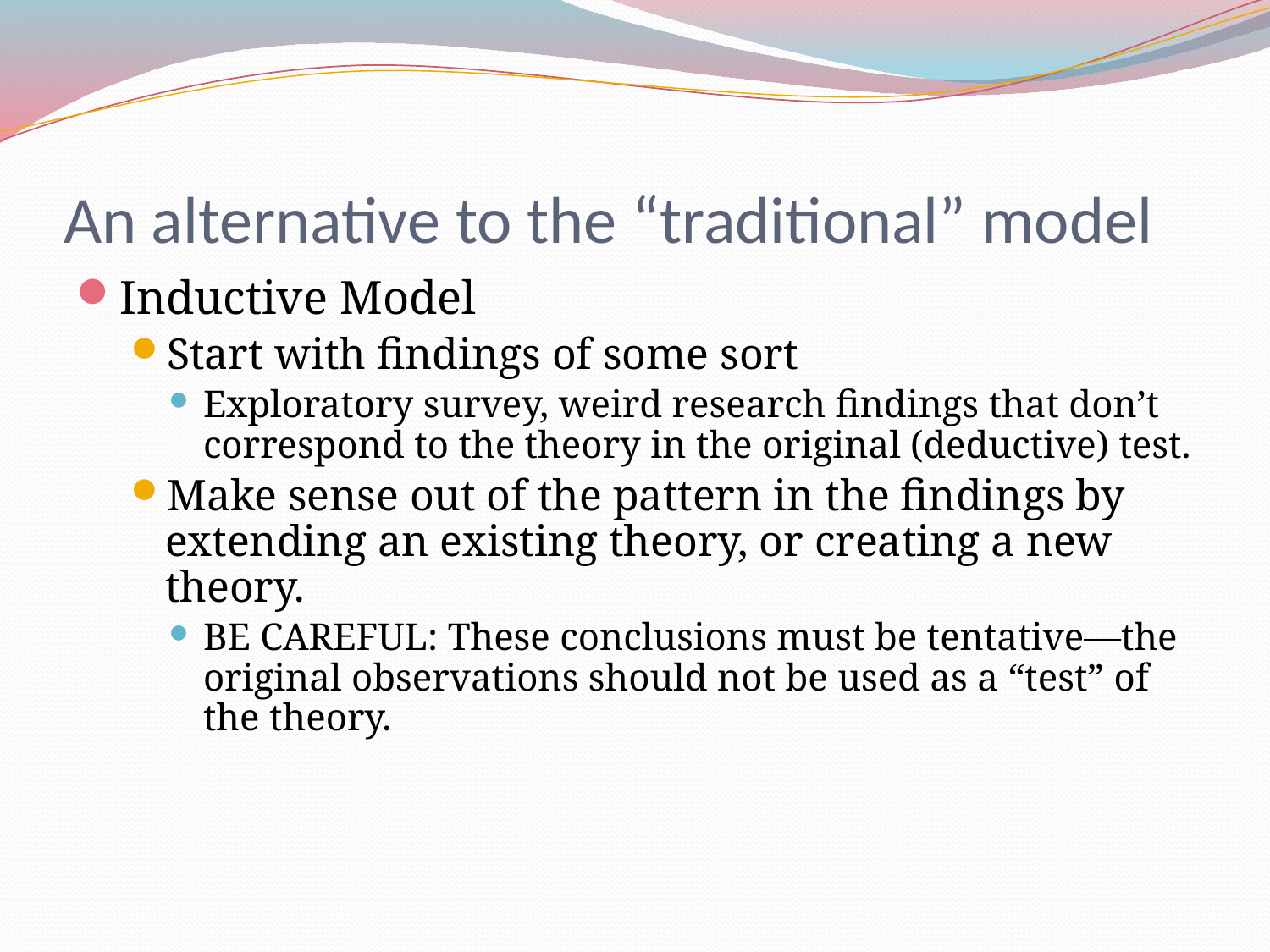

# An alternative to the “traditional” model
Inductive Model
Start with findings of some sort
Exploratory survey, weird research findings that don’t correspond to the theory in the original (deductive) test.
Make sense out of the pattern in the findings by extending an existing theory, or creating a new theory.
BE CAREFUL: These conclusions must be tentative—the original observations should not be used as a “test” of the theory.